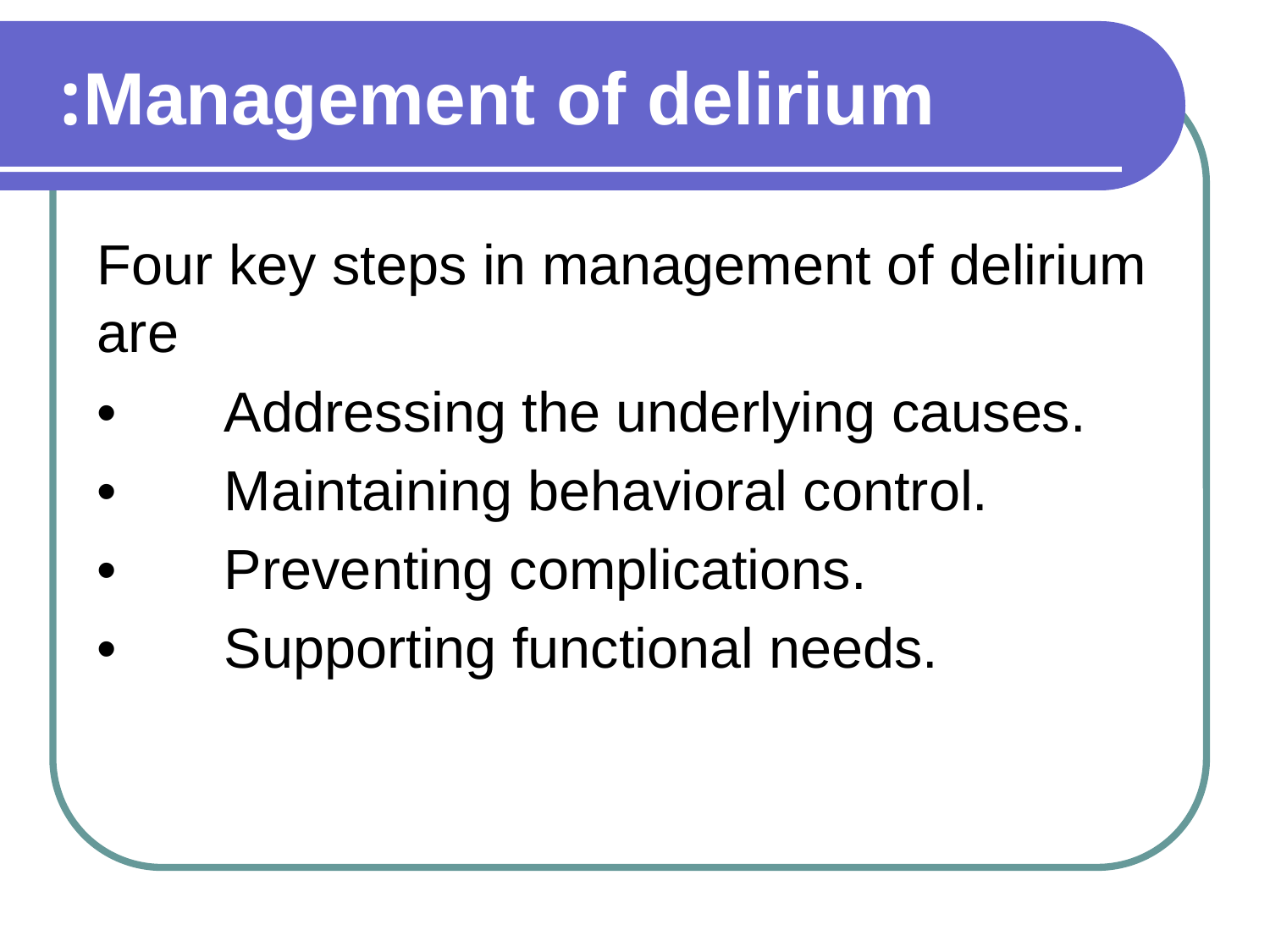

# Management of delirium:
Four key steps in management of delirium are
•	Addressing the underlying causes.
•	Maintaining behavioral control.
•	Preventing complications.
•	Supporting functional needs.